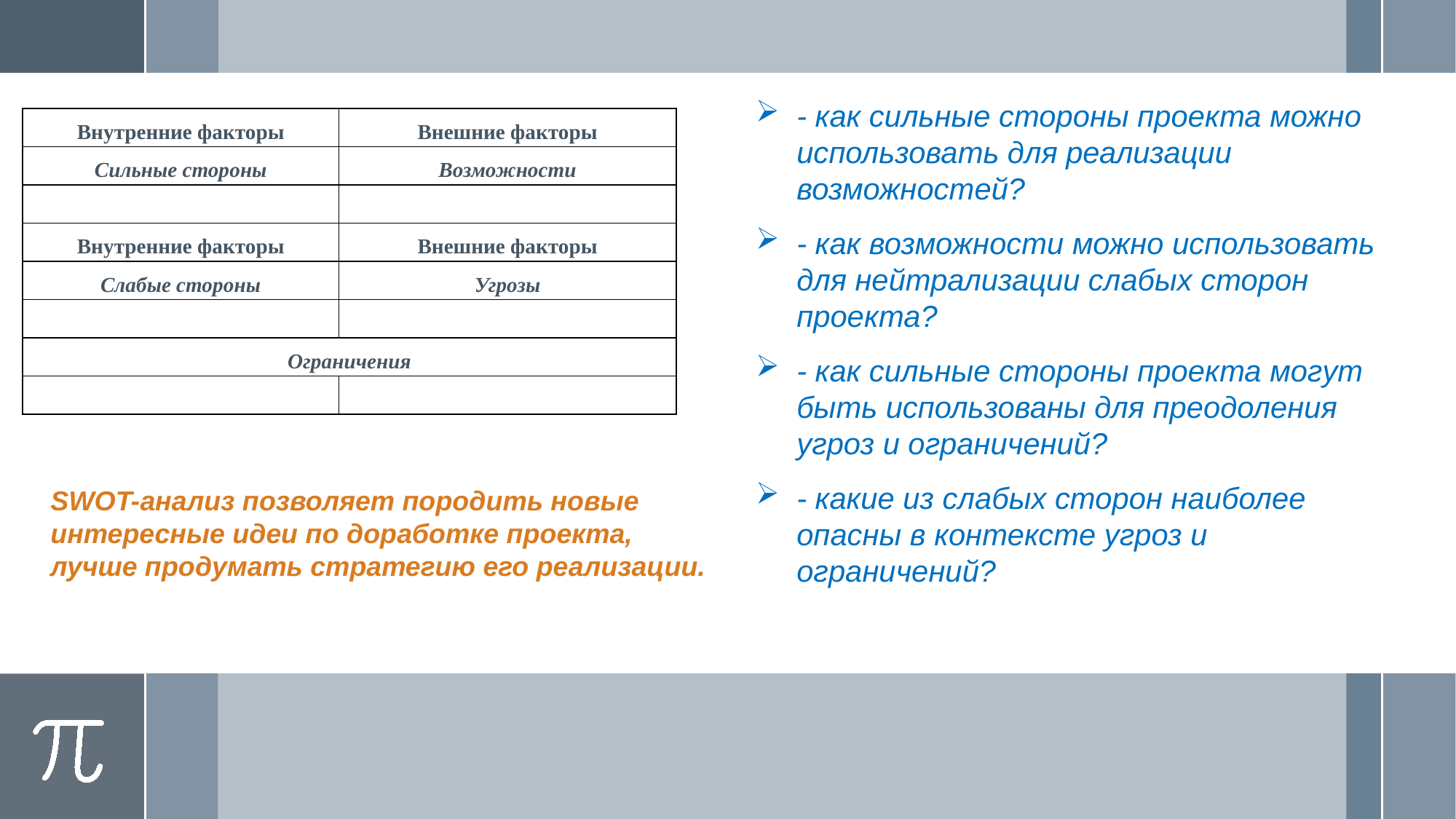

- как сильные стороны проекта можно использовать для реализации возможностей?
- как возможности можно использовать для нейтрализации слабых сторон проекта?
- как сильные стороны проекта могут быть использованы для преодоления угроз и ограничений?
- какие из слабых сторон наиболее опасны в контексте угроз и ограничений?
| Внутренние факторы | Внешние факторы |
| --- | --- |
| Сильные стороны | Возможности |
|  |  |
| Внутренние факторы | Внешние факторы |
| Слабые стороны | Угрозы |
|  |  |
| Ограничения |  |
|  |  |
SWOT-анализ позволяет породить новые интересные идеи по доработке проекта, лучше продумать стратегию его реализации.